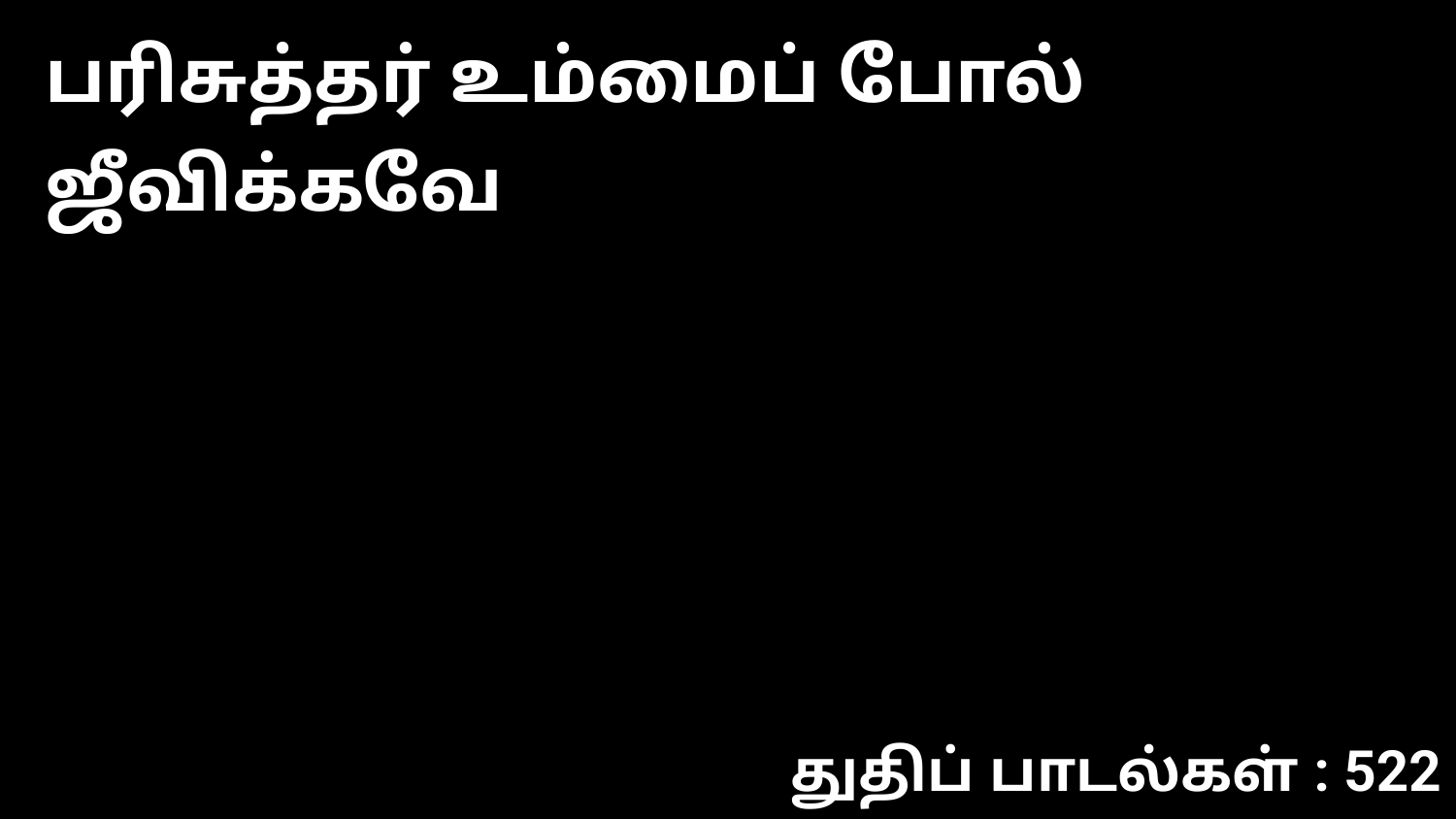

பரிசுத்தர் உம்மைப் போல் ஜீவிக்கவே
துதிப் பாடல்கள் : 522